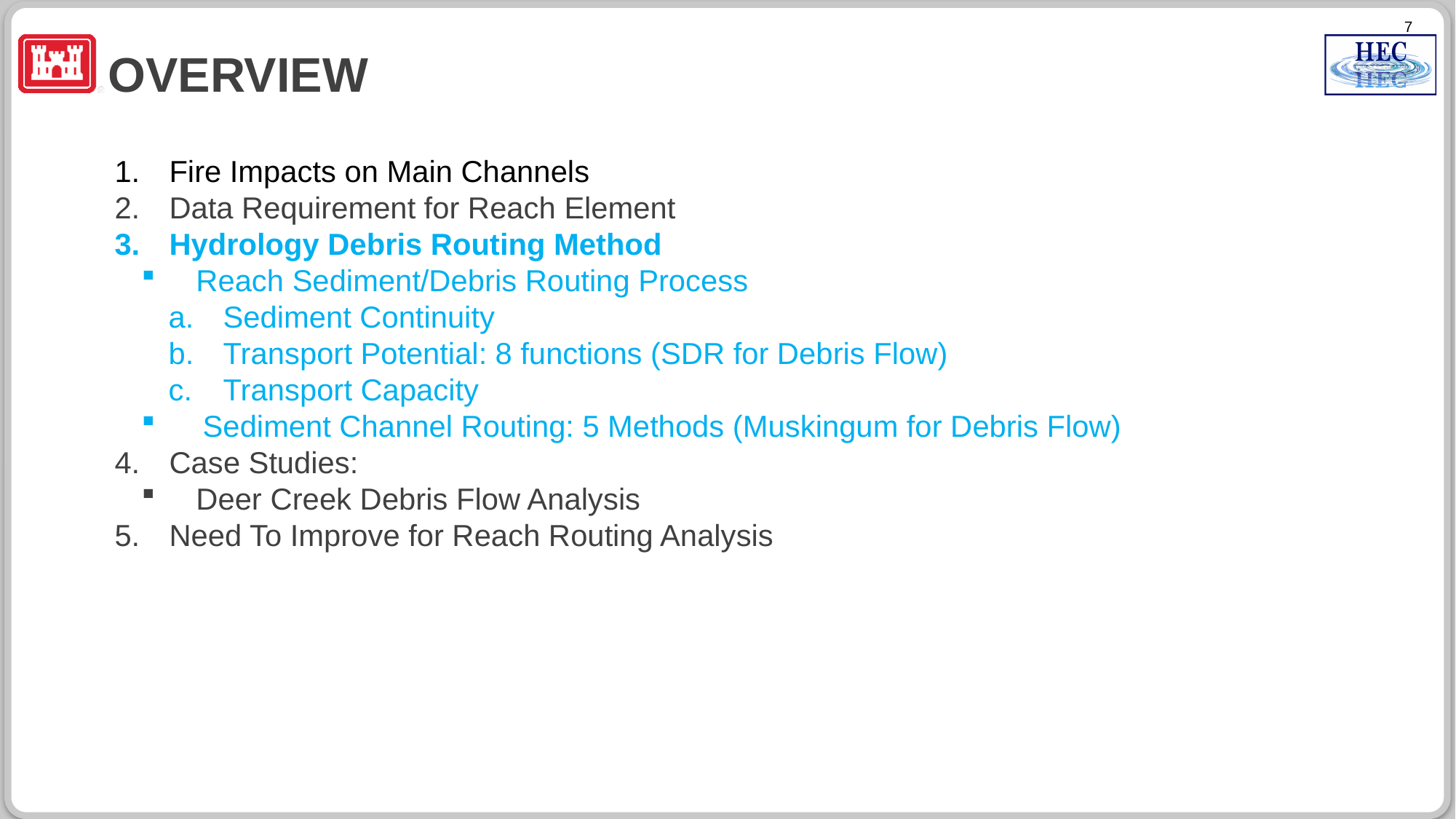

# overview
Fire Impacts on Main Channels
Data Requirement for Reach Element
Hydrology Debris Routing Method
Reach Sediment/Debris Routing Process
Sediment Continuity
Transport Potential: 8 functions (SDR for Debris Flow)
Transport Capacity
Sediment Channel Routing: 5 Methods (Muskingum for Debris Flow)
Case Studies:
Deer Creek Debris Flow Analysis
Need To Improve for Reach Routing Analysis